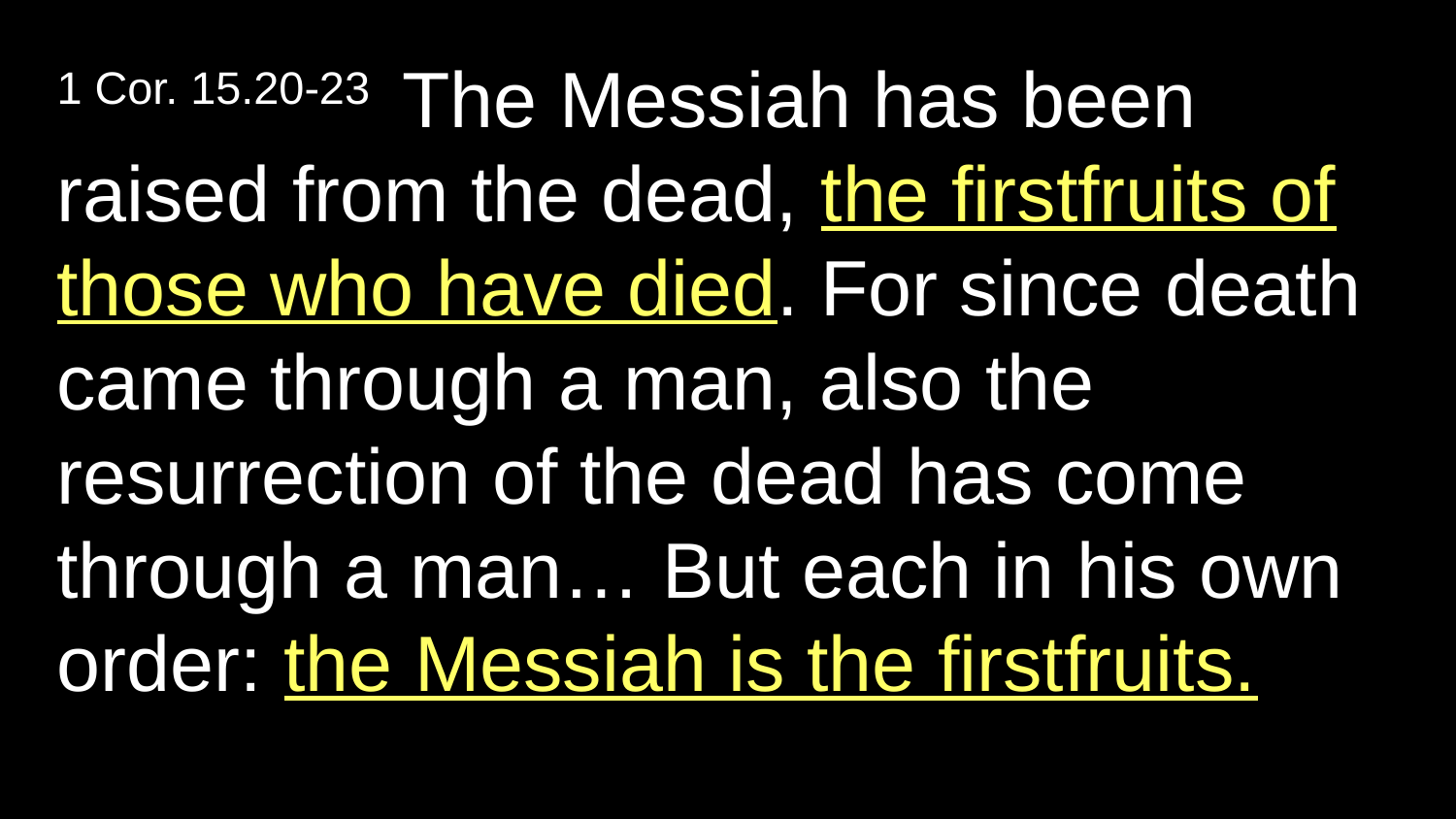

1 Cor. 15.20-23  The Messiah has been raised from the dead, the firstfruits of those who have died. For since death came through a man, also the resurrection of the dead has come through a man… But each in his own order: the Messiah is the firstfruits.